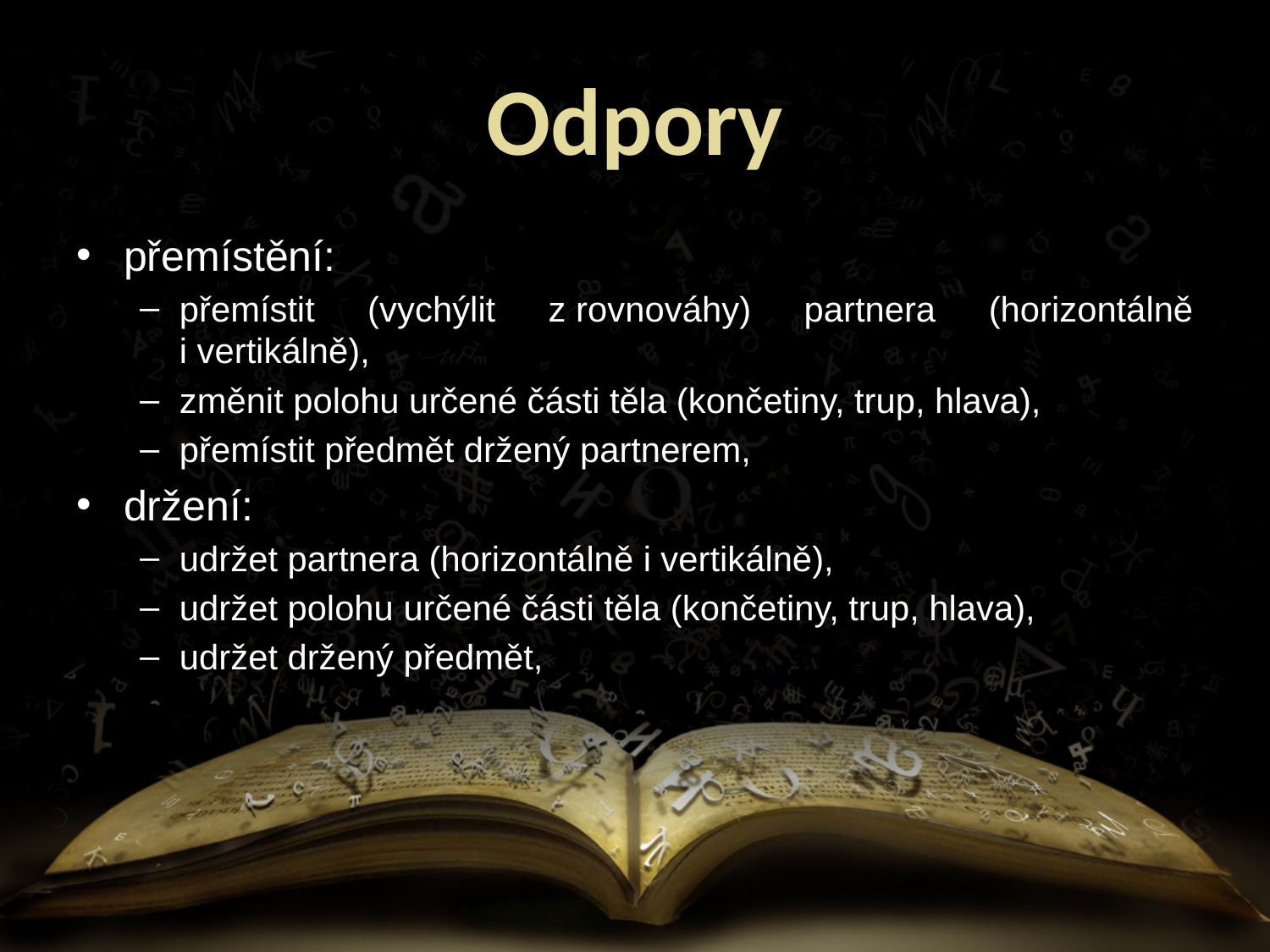

Odpory
přemístění:
přemístit (vychýlit z rovnováhy) partnera (horizontálně i vertikálně),
změnit polohu určené části těla (končetiny, trup, hlava),
přemístit předmět držený partnerem,
držení:
udržet partnera (horizontálně i vertikálně),
udržet polohu určené části těla (končetiny, trup, hlava),
udržet držený předmět,